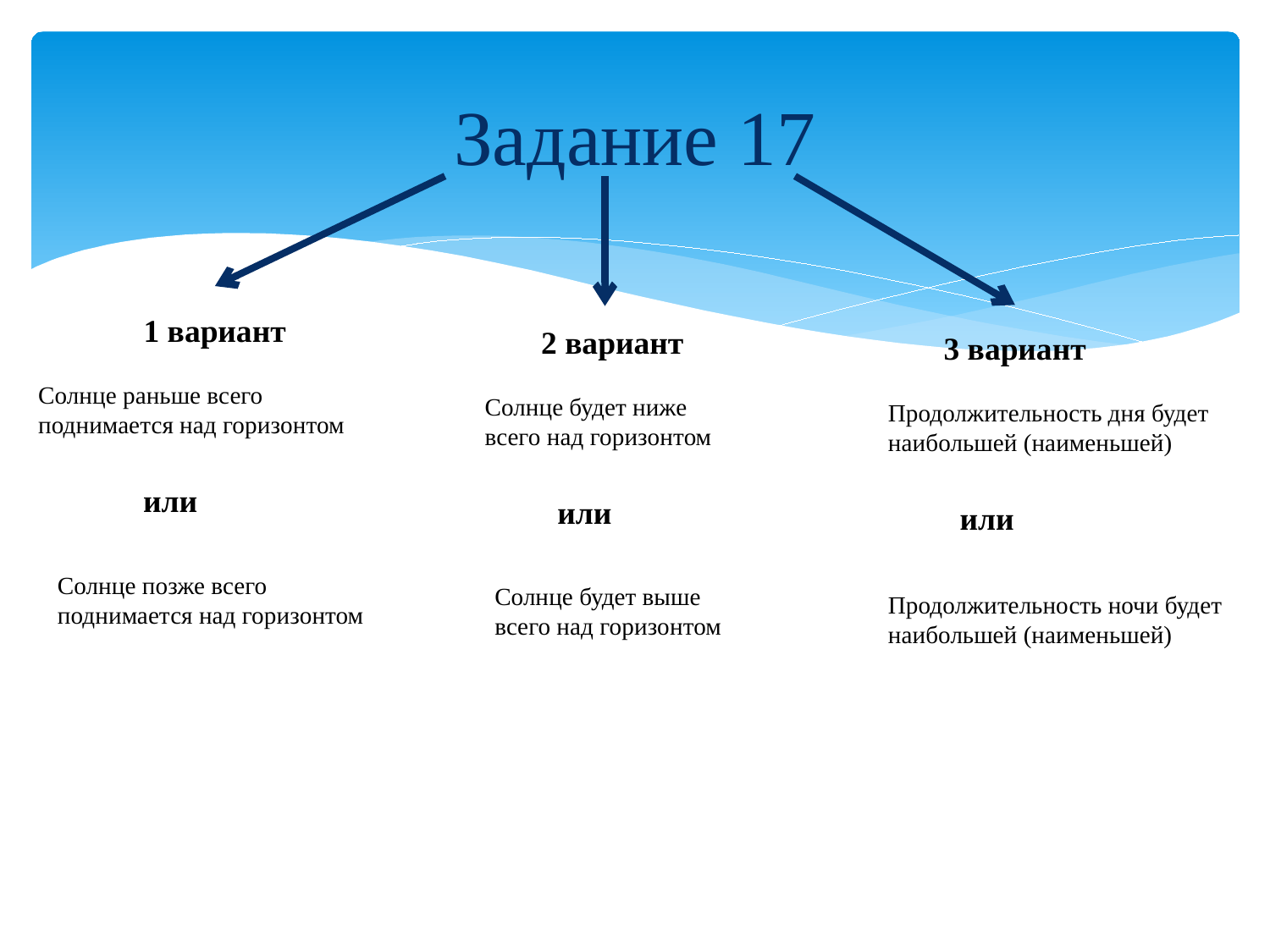

# Задание 17
1 вариант
2 вариант
3 вариант
Солнце раньше всего
поднимается над горизонтом
Солнце будет ниже
всего над горизонтом
Продолжительность дня будет
наибольшей (наименьшей)
или
или
или
Солнце позже всего
поднимается над горизонтом
Солнце будет выше
всего над горизонтом
Продолжительность ночи будет
наибольшей (наименьшей)